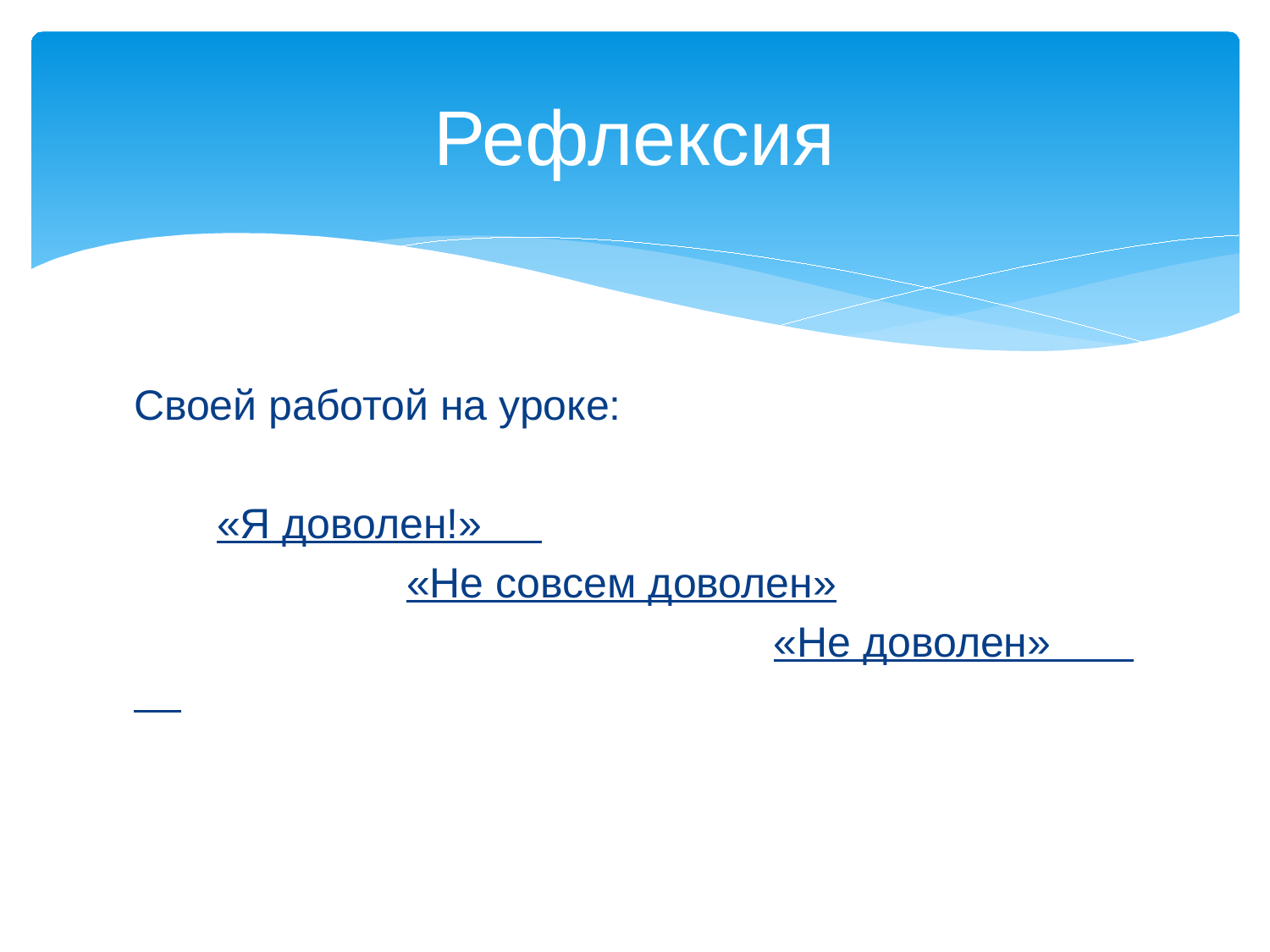

# Рефлексия
Своей работой на уроке:

       «Я доволен!»
                       «Не совсем доволен»
                                                      «Не доволен»